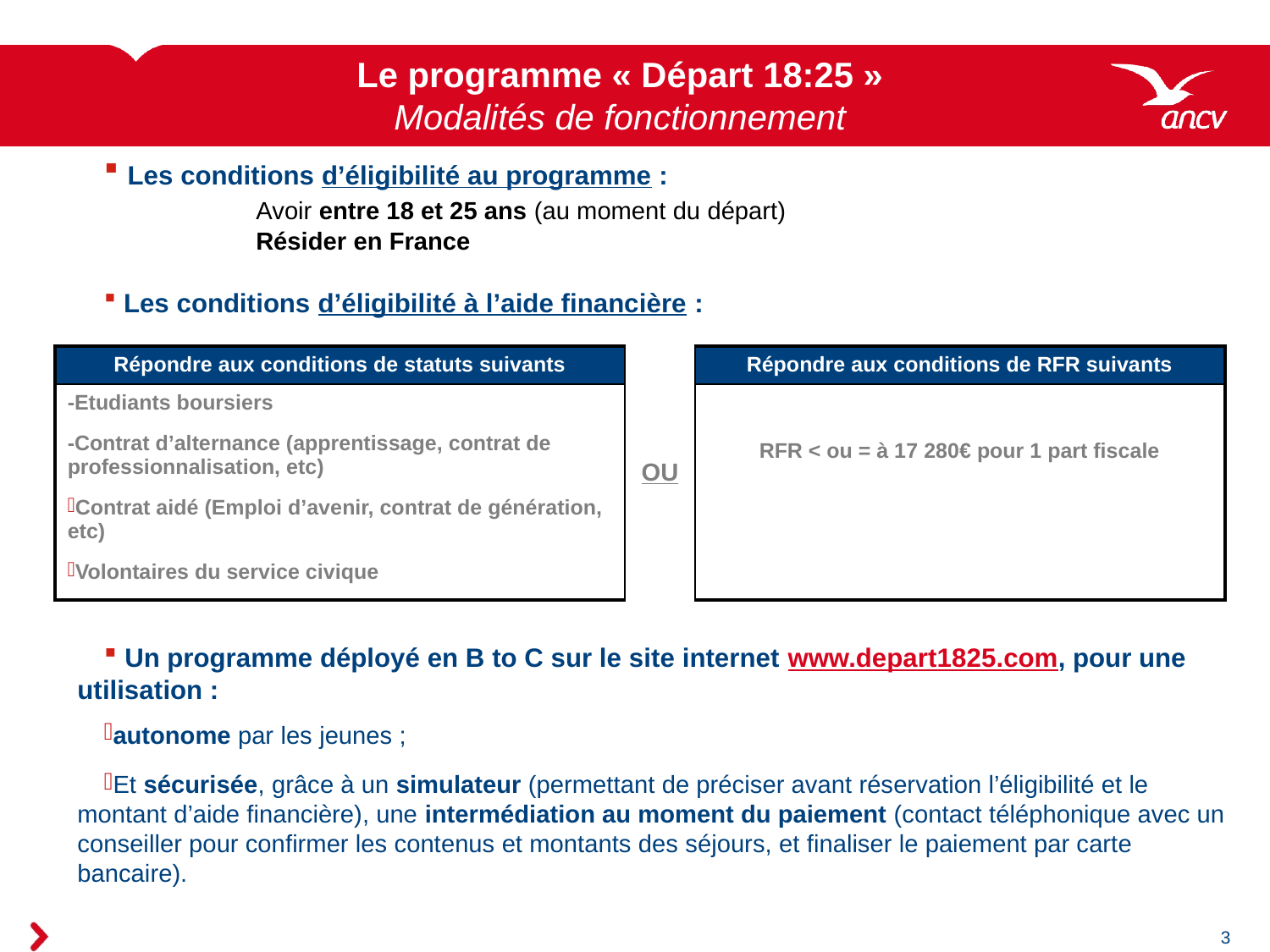

Le programme « Départ 18:25 »
Modalités de fonctionnement

 Les conditions d’éligibilité au programme :
 	Avoir entre 18 et 25 ans (au moment du départ)
	Résider en France

 Les conditions d’éligibilité à l’aide financière :

 Un programme déployé en B to C sur le site internet www.depart1825.com, pour une utilisation :
autonome par les jeunes ;
Et sécurisée, grâce à un simulateur (permettant de préciser avant réservation l’éligibilité et le montant d’aide financière), une intermédiation au moment du paiement (contact téléphonique avec un conseiller pour confirmer les contenus et montants des séjours, et finaliser le paiement par carte bancaire).
| Répondre aux conditions de statuts suivants | OU | Répondre aux conditions de RFR suivants |
| --- | --- | --- |
| -Etudiants boursiers -Contrat d’alternance (apprentissage, contrat de professionnalisation, etc) Contrat aidé (Emploi d’avenir, contrat de génération, etc) Volontaires du service civique |  | RFR < ou = à 17 280€ pour 1 part fiscale |
3